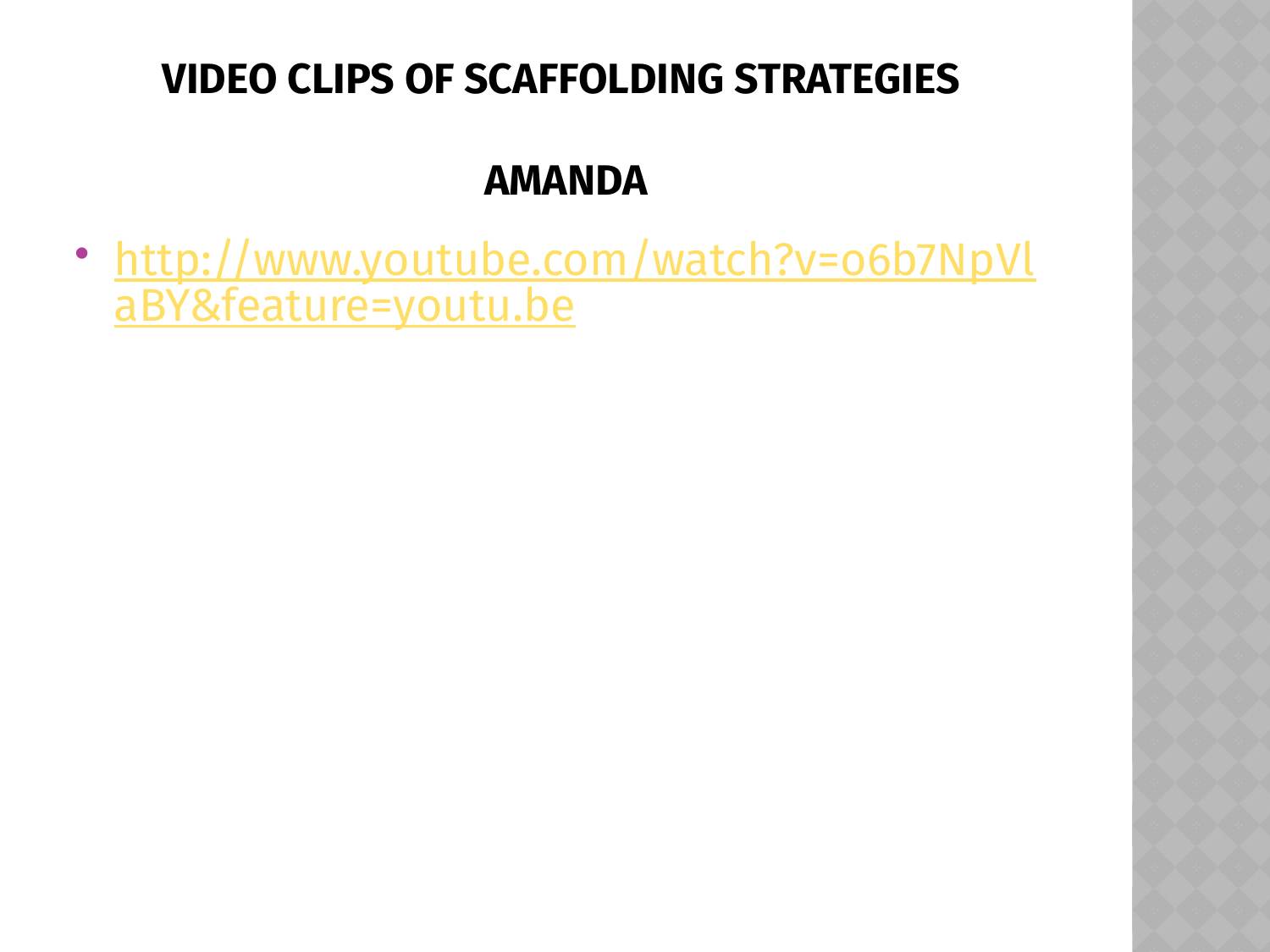

# Video Clips of Scaffolding Strategies Amanda
http://www.youtube.com/watch?v=o6b7NpVlaBY&feature=youtu.be